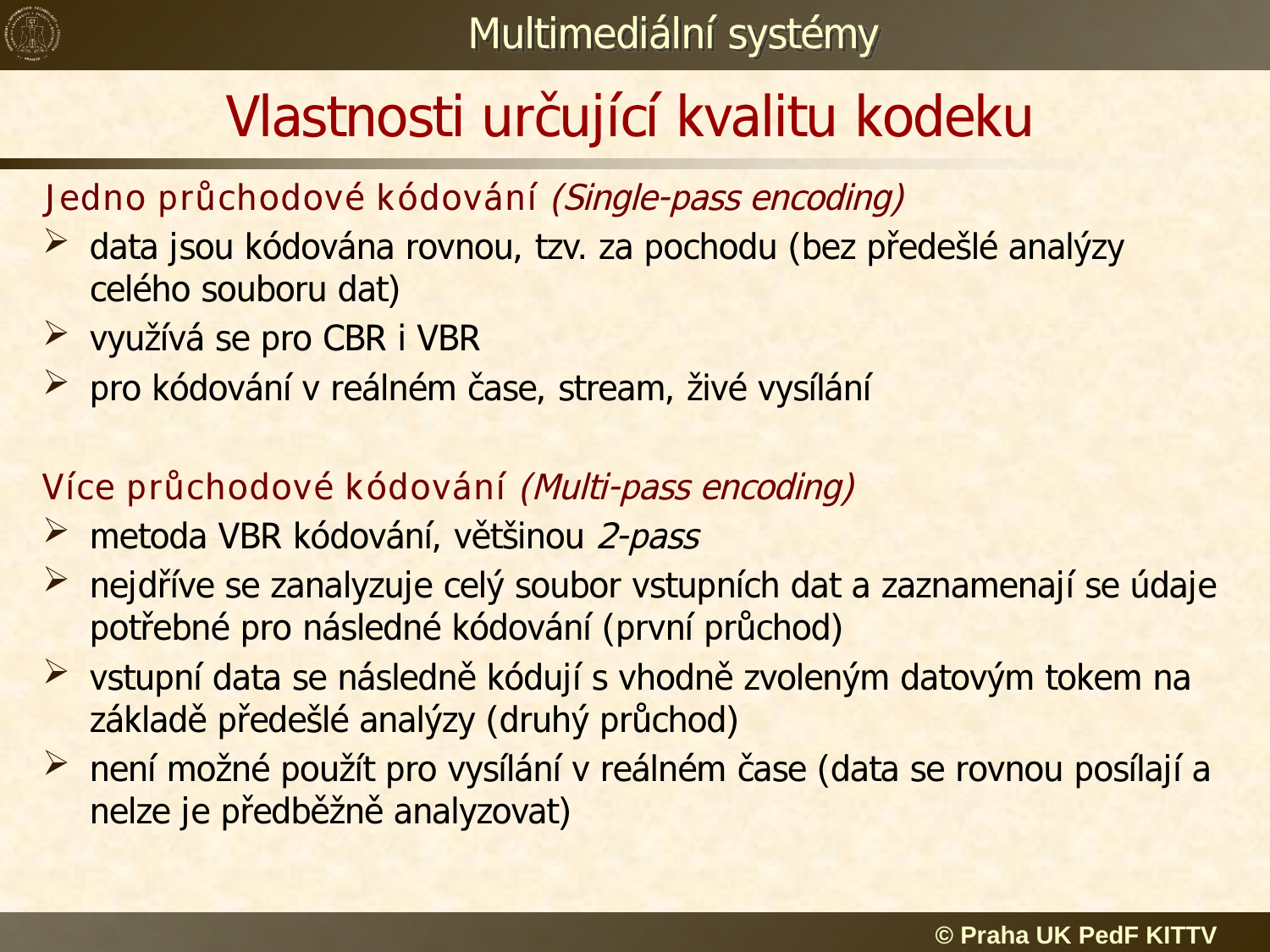

# Vlastnosti určující kvalitu kodeku
Jedno průchodové kódování (Single-pass encoding)
data jsou kódována rovnou, tzv. za pochodu (bez předešlé analýzy celého souboru dat)
využívá se pro CBR i VBR
pro kódování v reálném čase, stream, živé vysílání

Více průchodové kódování (Multi-pass encoding)
metoda VBR kódování, většinou 2-pass
nejdříve se zanalyzuje celý soubor vstupních dat a zaznamenají se údaje potřebné pro následné kódování (první průchod)
vstupní data se následně kódují s vhodně zvoleným datovým tokem na základě předešlé analýzy (druhý průchod)
není možné použít pro vysílání v reálném čase (data se rovnou posílají a nelze je předběžně analyzovat)